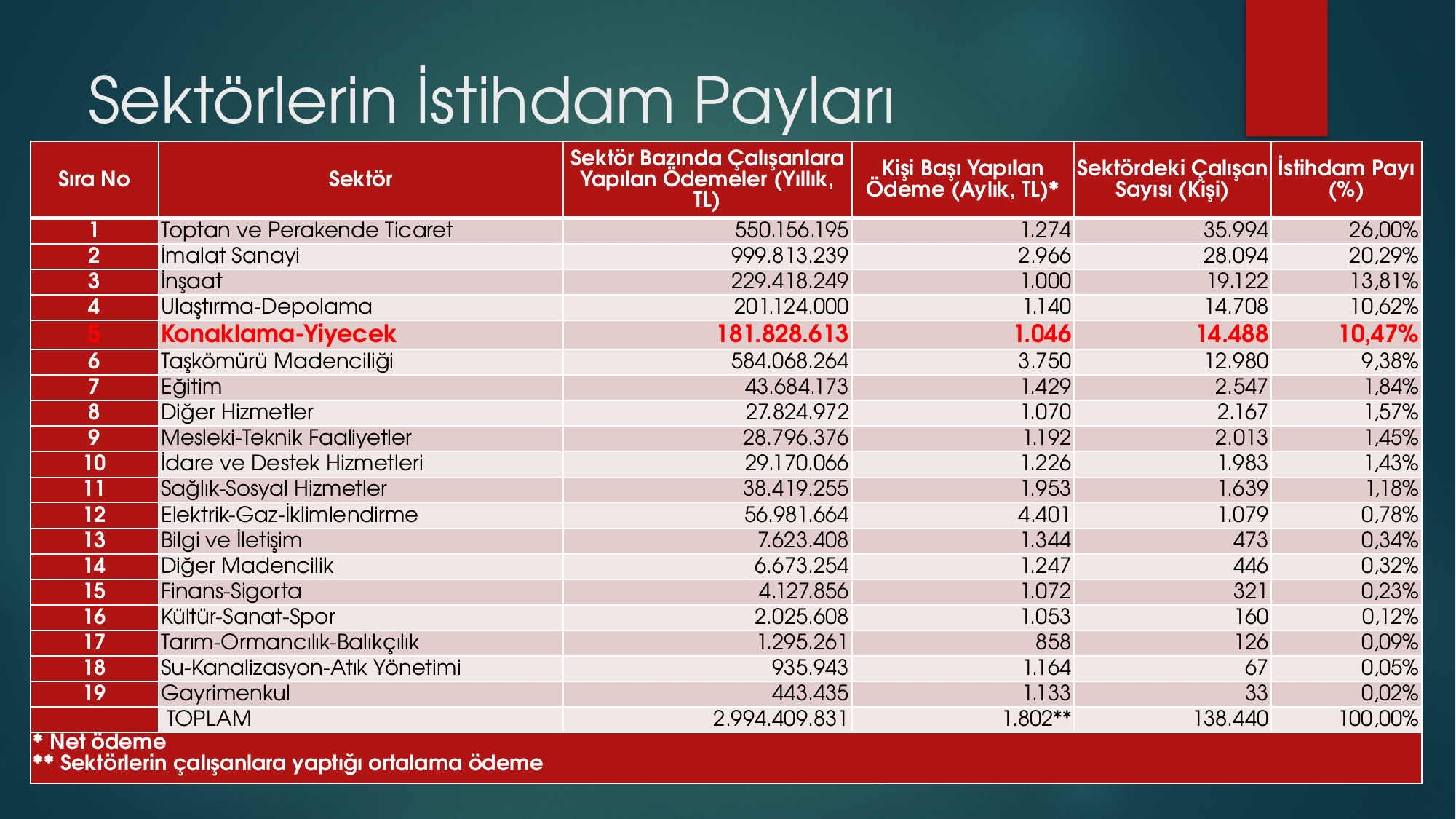

# Sektörlerin İstihdam Payları
| Sıra No | Sektör | Sektör Bazında Çalışanlara Yapılan Ödemeler (Yıllık, TL) | Kişi Başı Yapılan Ödeme (Aylık, TL)\* | Sektördeki Çalışan Sayısı (Kişi) | İstihdam Payı (%) |
| --- | --- | --- | --- | --- | --- |
| 1 | Toptan ve Perakende Ticaret | 550.156.195 | 1.274 | 35.994 | 26,00% |
| 2 | İmalat Sanayi | 999.813.239 | 2.966 | 28.094 | 20,29% |
| 3 | İnşaat | 229.418.249 | 1.000 | 19.122 | 13,81% |
| 4 | Ulaştırma-Depolama | 201.124.000 | 1.140 | 14.708 | 10,62% |
| 5 | Konaklama-Yiyecek | 181.828.613 | 1.046 | 14.488 | 10,47% |
| 6 | Taşkömürü Madenciliği | 584.068.264 | 3.750 | 12.980 | 9,38% |
| 7 | Eğitim | 43.684.173 | 1.429 | 2.547 | 1,84% |
| 8 | Diğer Hizmetler | 27.824.972 | 1.070 | 2.167 | 1,57% |
| 9 | Mesleki-Teknik Faaliyetler | 28.796.376 | 1.192 | 2.013 | 1,45% |
| 10 | İdare ve Destek Hizmetleri | 29.170.066 | 1.226 | 1.983 | 1,43% |
| 11 | Sağlık-Sosyal Hizmetler | 38.419.255 | 1.953 | 1.639 | 1,18% |
| 12 | Elektrik-Gaz-İklimlendirme | 56.981.664 | 4.401 | 1.079 | 0,78% |
| 13 | Bilgi ve İletişim | 7.623.408 | 1.344 | 473 | 0,34% |
| 14 | Diğer Madencilik | 6.673.254 | 1.247 | 446 | 0,32% |
| 15 | Finans-Sigorta | 4.127.856 | 1.072 | 321 | 0,23% |
| 16 | Kültür-Sanat-Spor | 2.025.608 | 1.053 | 160 | 0,12% |
| 17 | Tarım-Ormancılık-Balıkçılık | 1.295.261 | 858 | 126 | 0,09% |
| 18 | Su-Kanalizasyon-Atık Yönetimi | 935.943 | 1.164 | 67 | 0,05% |
| 19 | Gayrimenkul | 443.435 | 1.133 | 33 | 0,02% |
|  | TOPLAM | 2.994.409.831 | 1.802\*\* | 138.440 | 100,00% |
| \* Net ödeme \*\* Sektörlerin çalışanlara yaptığı ortalama ödeme |  |  |  |  |  |